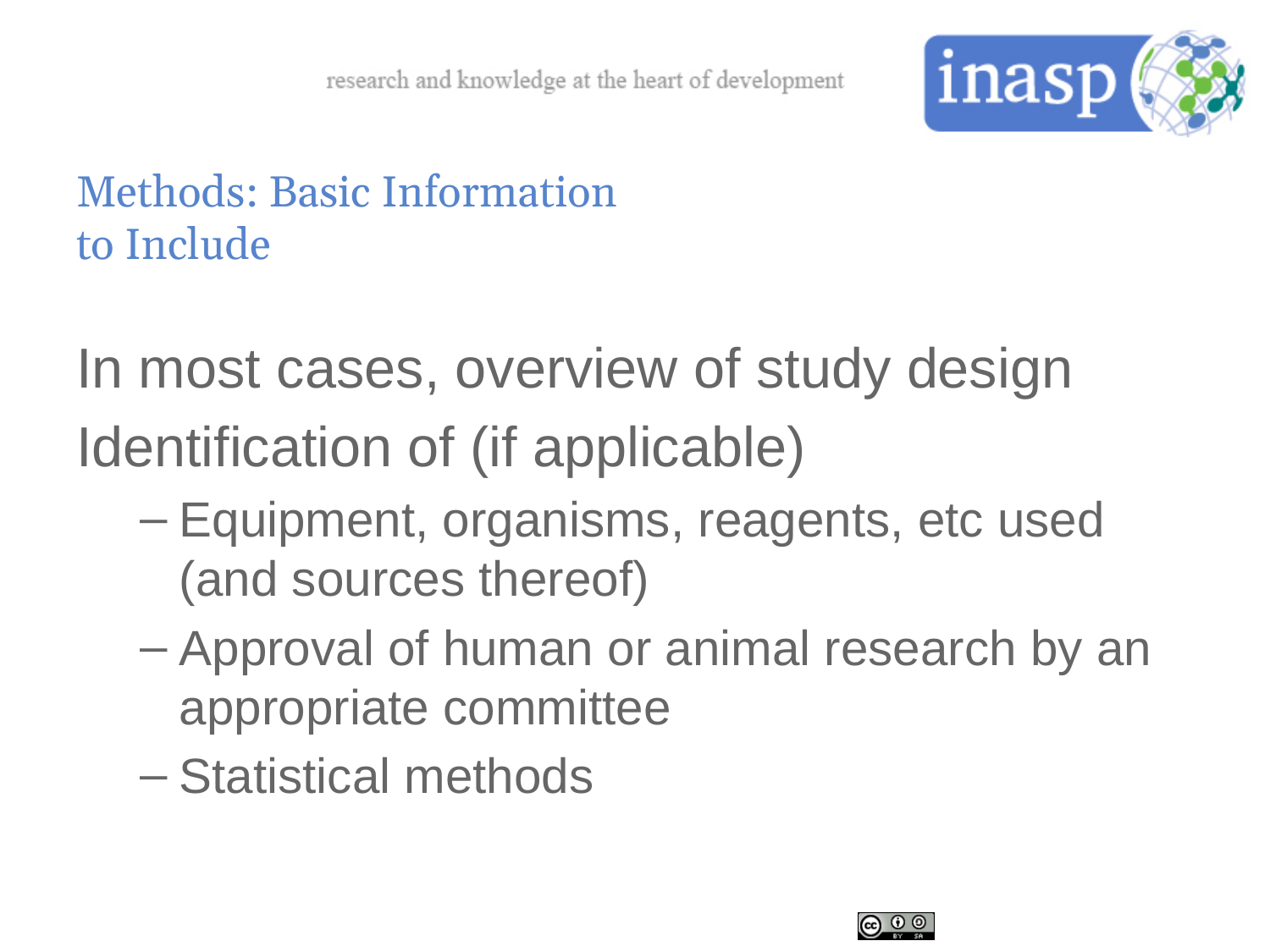

# Methods: Basic Information to Include
In most cases, overview of study design
Identification of (if applicable)
Equipment, organisms, reagents, etc used (and sources thereof)
Approval of human or animal research by an appropriate committee
Statistical methods